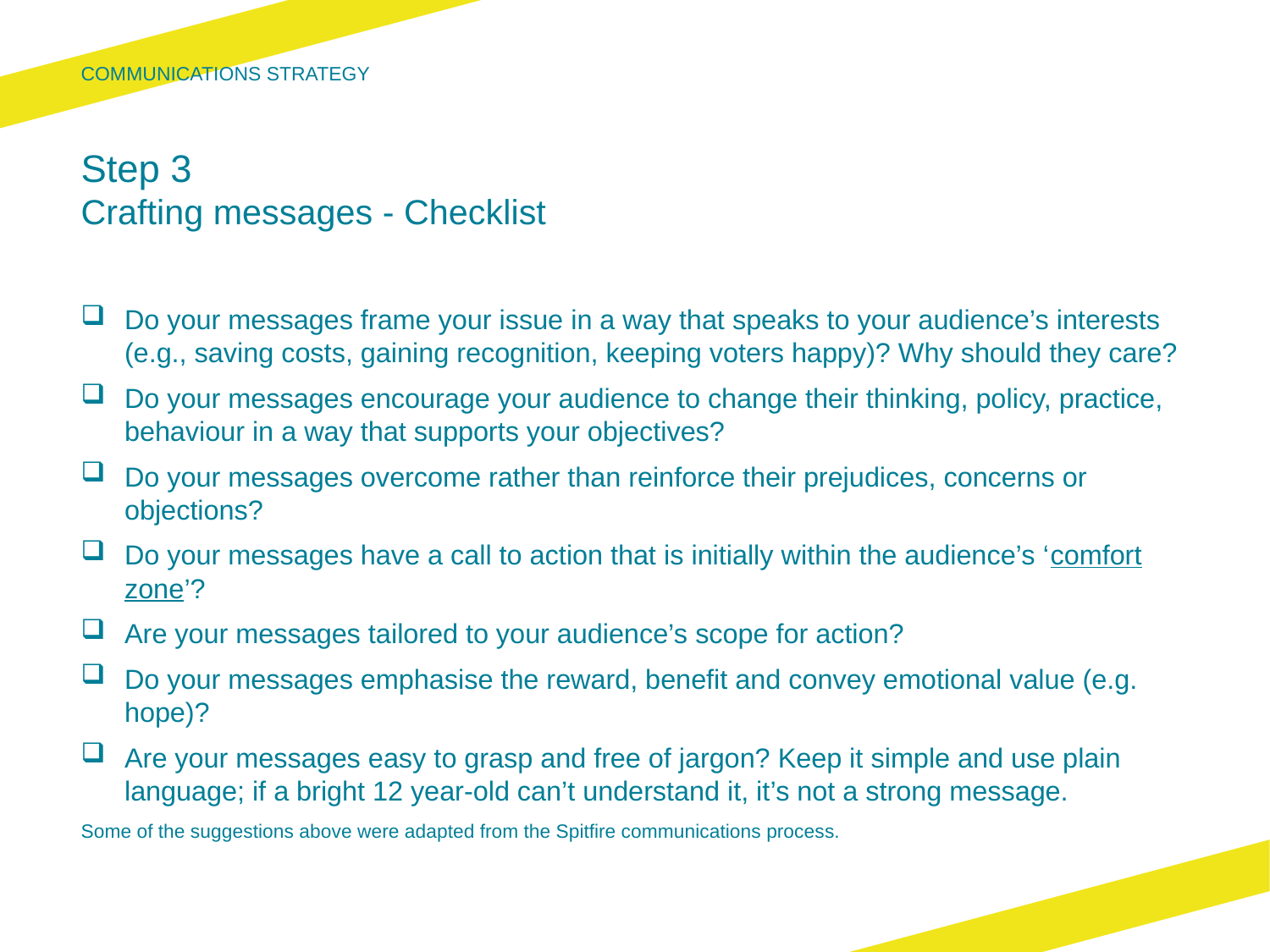

Communications Strategy
# Step 3 Crafting messages - Checklist
Do your messages frame your issue in a way that speaks to your audience’s interests (e.g., saving costs, gaining recognition, keeping voters happy)? Why should they care?
Do your messages encourage your audience to change their thinking, policy, practice, behaviour in a way that supports your objectives?
Do your messages overcome rather than reinforce their prejudices, concerns or objections?
Do your messages have a call to action that is initially within the audience’s ‘comfort zone’?
Are your messages tailored to your audience’s scope for action?
Do your messages emphasise the reward, benefit and convey emotional value (e.g. hope)?
Are your messages easy to grasp and free of jargon? Keep it simple and use plain language; if a bright 12 year-old can’t understand it, it’s not a strong message.
Some of the suggestions above were adapted from the Spitfire communications process.